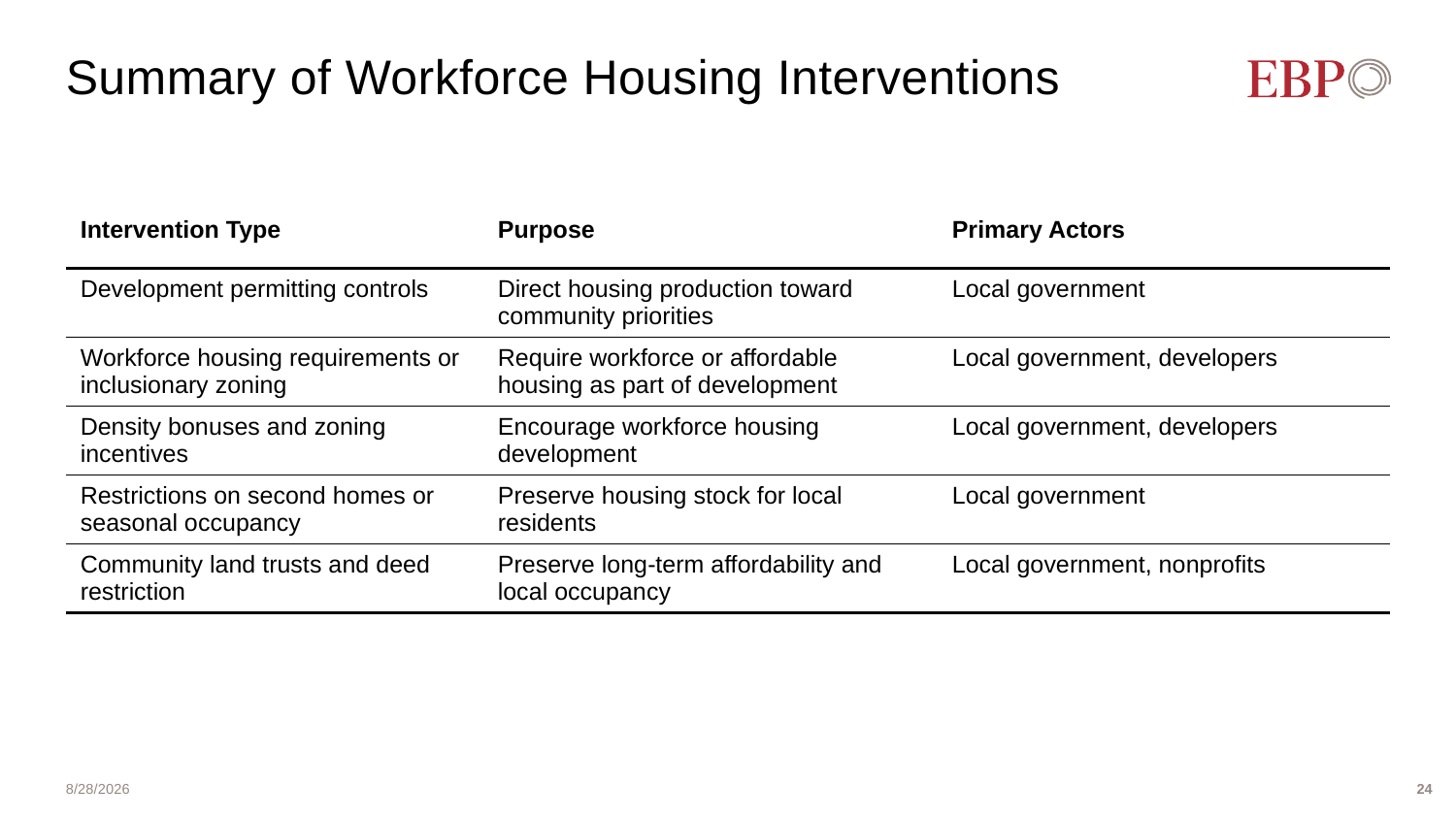

# Summary of Workforce Housing Interventions
| Intervention Type | Purpose | Primary Actors |
| --- | --- | --- |
| Development permitting controls | Direct housing production toward community priorities | Local government |
| Workforce housing requirements or inclusionary zoning | Require workforce or affordable housing as part of development | Local government, developers |
| Density bonuses and zoning incentives | Encourage workforce housing development | Local government, developers |
| Restrictions on second homes or seasonal occupancy | Preserve housing stock for local residents | Local government |
| Community land trusts and deed restriction | Preserve long-term affordability and local occupancy | Local government, nonprofits |
8/28/2026
24